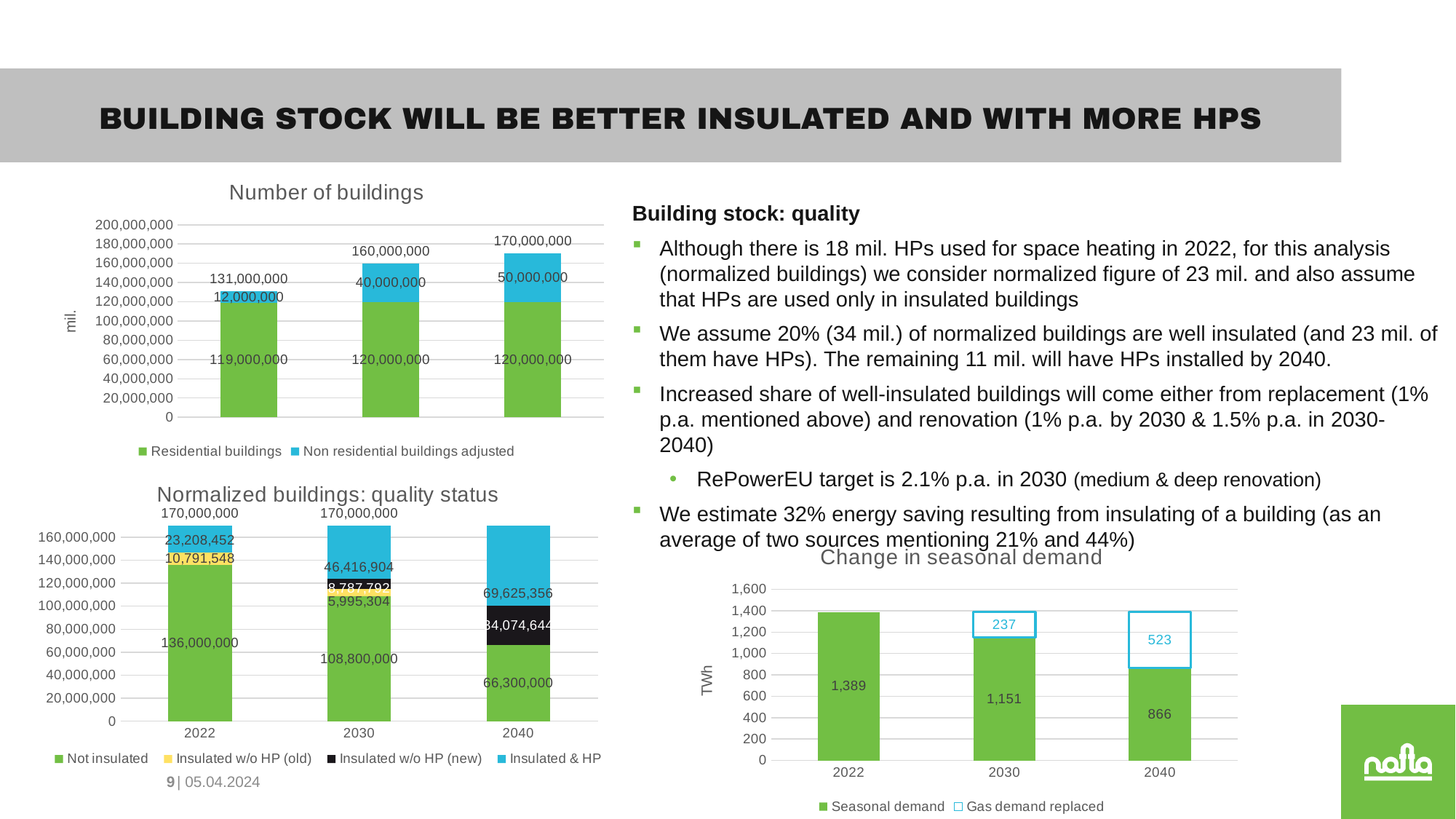

Building stock will be better insulated and with more HPs

### Chart: Number of buildings

| Category | Residential buildings | Non residential buildings adjusted | Total buildings adjusted |
|---|---|---|---|
Building stock: quality
Although there is 18 mil. HPs used for space heating in 2022, for this analysis (normalized buildings) we consider normalized figure of 23 mil. and also assume that HPs are used only in insulated buildings
We assume 20% (34 mil.) of normalized buildings are well insulated (and 23 mil. of them have HPs). The remaining 11 mil. will have HPs installed by 2040.
Increased share of well-insulated buildings will come either from replacement (1% p.a. mentioned above) and renovation (1% p.a. by 2030 & 1.5% p.a. in 2030-2040)
RePowerEU target is 2.1% p.a. in 2030 (medium & deep renovation)
We estimate 32% energy saving resulting from insulating of a building (as an average of two sources mentioning 21% and 44%)

### Chart: Normalized buildings: quality status

| Category | Not insulated | Insulated w/o HP (old) | Insulated w/o HP (new) | Insulated & HP | Total |
|---|---|---|---|---|---|
| 2022 | 136000000.0 | 10791548.054547718 | None | 23208451.94545228 | 170000000.0 |
| 2030 | 108800000.0 | 5995304.4747487325 | 8787791.634346707 | 46416903.89090456 | 170000000.0 |
| 2040 | 66300000.0 | None | 34074644.16364316 | 69625355.83635685 | 170000000.0 |

### Chart: Change in seasonal demand

| Category | Seasonal demand | Gas demand replaced | Total |
|---|---|---|---|
| 2022 | 1388.7893772500001 | None | 1388.7893772500001 |
| 2030 | 1151.3233183016266 | 237.46605894837353 | 1415.8396251376523 |
| 2040 | 865.8129971961529 | 522.9763800538473 | 1427.854082561804 |
9
| 05.04.2024